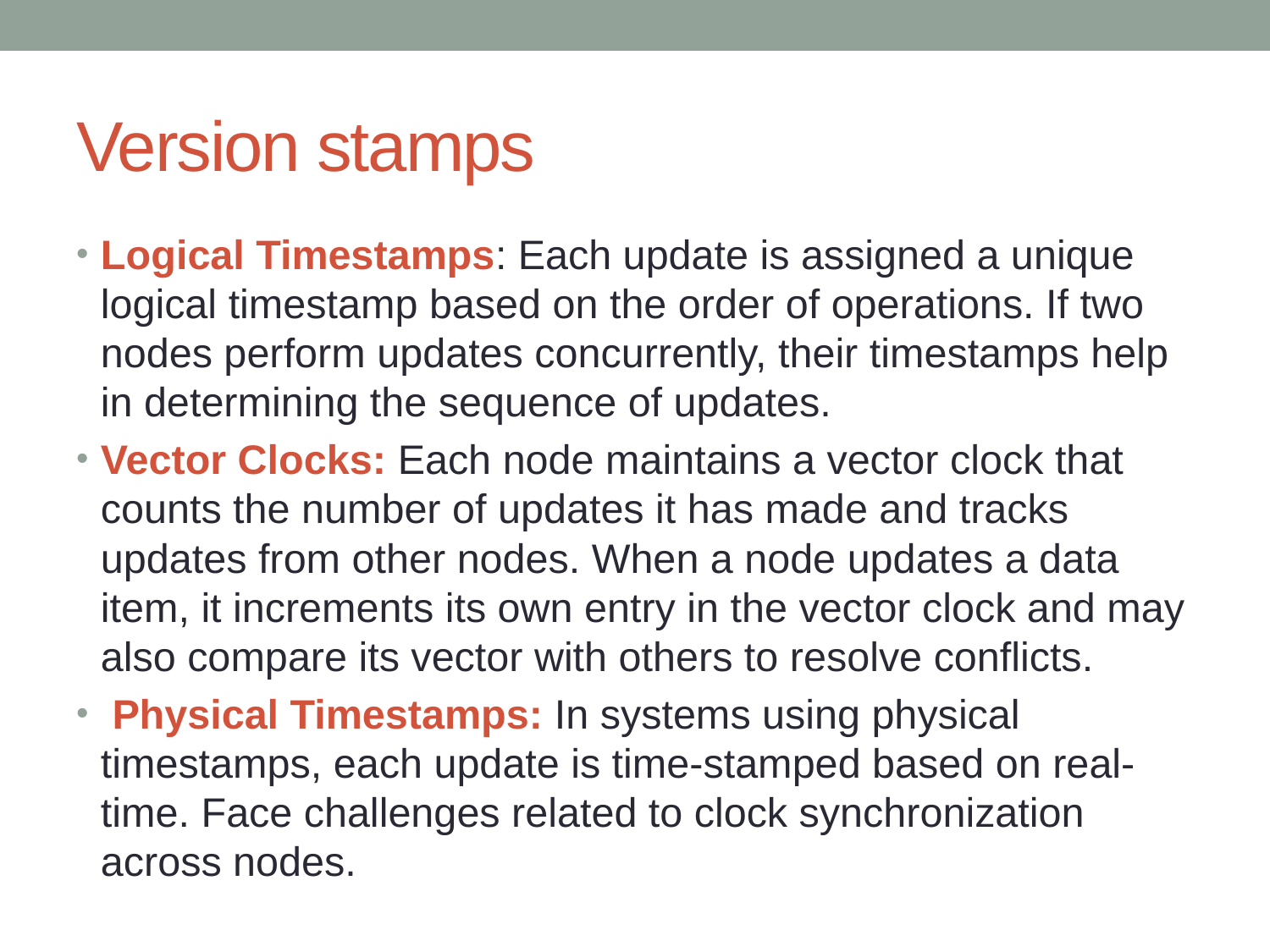

# Version stamps
Logical Timestamps: Each update is assigned a unique logical timestamp based on the order of operations. If two nodes perform updates concurrently, their timestamps help in determining the sequence of updates.
Vector Clocks: Each node maintains a vector clock that counts the number of updates it has made and tracks updates from other nodes. When a node updates a data item, it increments its own entry in the vector clock and may also compare its vector with others to resolve conflicts.
 Physical Timestamps: In systems using physical timestamps, each update is time-stamped based on real-time. Face challenges related to clock synchronization across nodes.